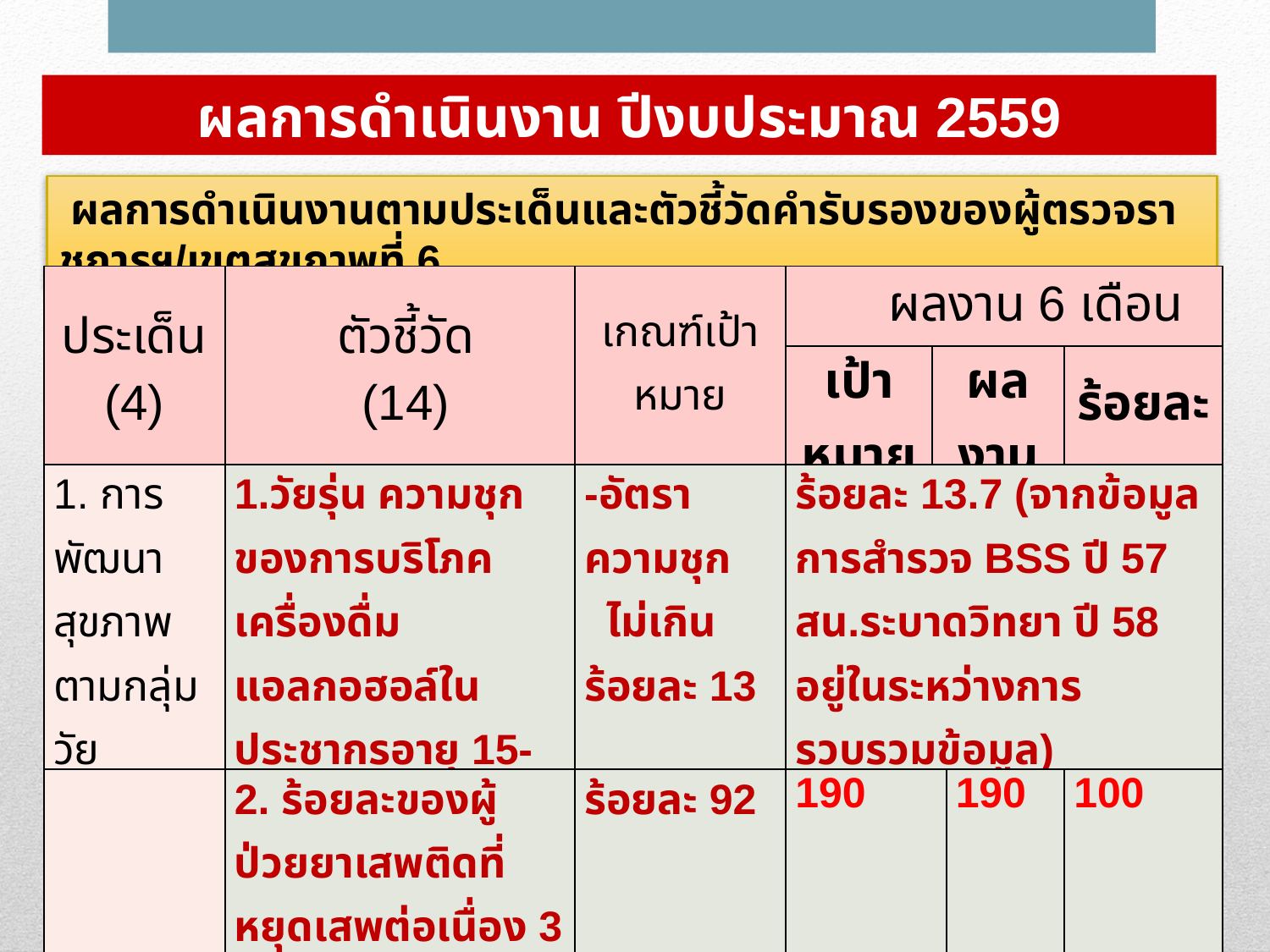

ผลการดำเนินงาน ปีงบประมาณ 2559
 ผลการดำเนินงานตามประเด็นและตัวชี้วัดคำรับรองของผู้ตรวจราชการฯ/เขตสุขภาพที่ 6
| ประเด็น (4) | ตัวชี้วัด (14) | เกณฑ์เป้าหมาย | ผลงาน 6 เดือน |  |  |  |
| --- | --- | --- | --- | --- | --- | --- |
|  |  |  | เป้าหมาย | ผลงาน |  | ร้อยละ |
| 1. การพัฒนาสุขภาพตามกลุ่มวัย | 1.วัยรุ่น ความชุกของการบริโภคเครื่องดื่มแอลกอฮอล์ในประชากรอายุ 15-19 ปี | -อัตราความชุก ไม่เกินร้อยละ 13 | ร้อยละ 13.7 (จากข้อมูลการสำรวจ BSS ปี 57 สน.ระบาดวิทยา ปี 58 อยู่ในระหว่างการรวบรวมข้อมูล) |  |  |  |
|  | 2. ร้อยละของผู้ป่วยยาเสพติดที่หยุดเสพต่อเนื่อง 3 เดือน หลังจำหน่ายจากการบำบัดรักษา (3 month remission rate) | ร้อยละ 92 | 190 |  | 190 | 100 |